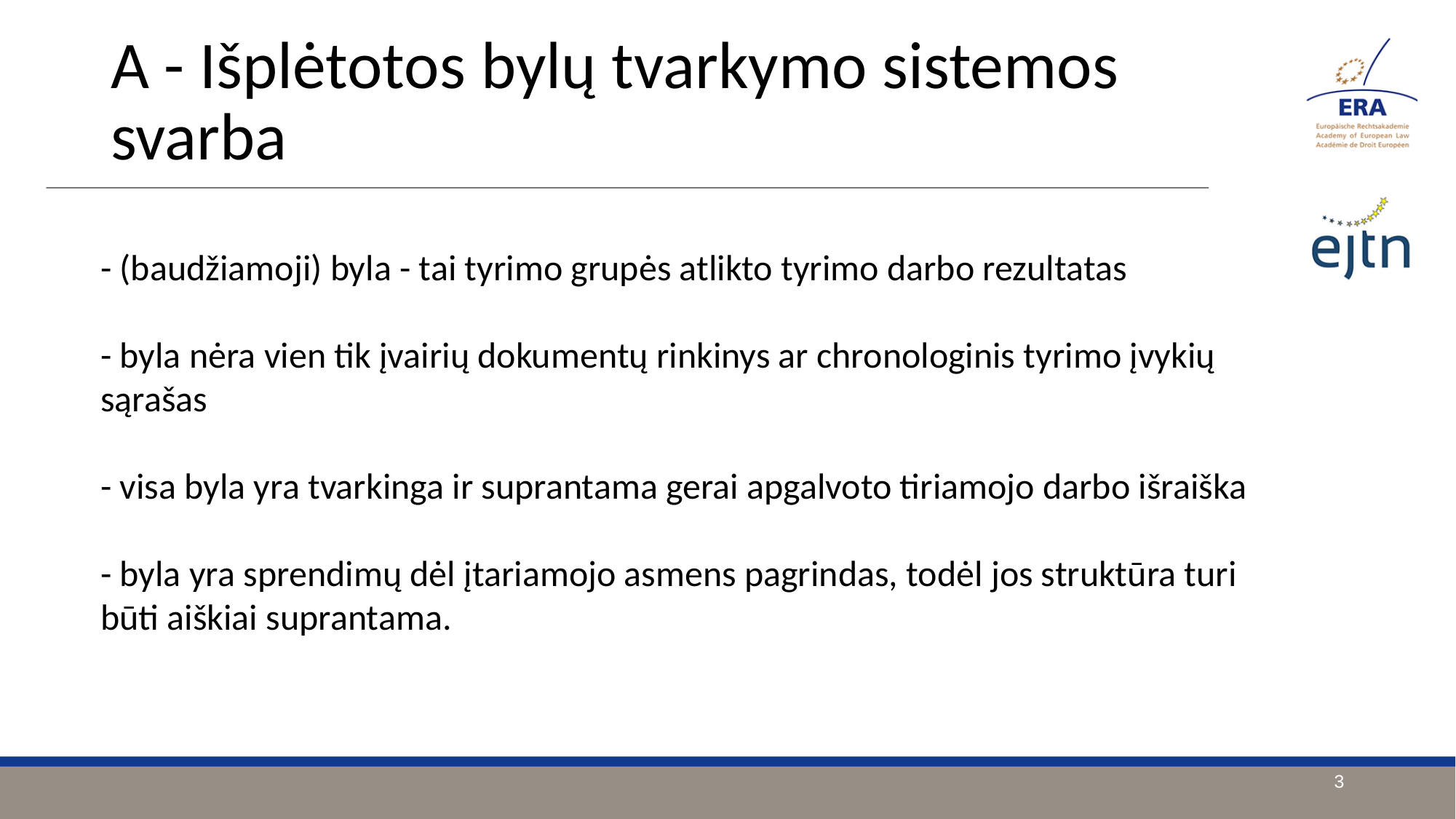

A - Išplėtotos bylų tvarkymo sistemos svarba

- (baudžiamoji) byla - tai tyrimo grupės atlikto tyrimo darbo rezultatas

- byla nėra vien tik įvairių dokumentų rinkinys ar chronologinis tyrimo įvykių sąrašas

- visa byla yra tvarkinga ir suprantama gerai apgalvoto tiriamojo darbo išraiška

- byla yra sprendimų dėl įtariamojo asmens pagrindas, todėl jos struktūra turi būti aiškiai suprantama.
3